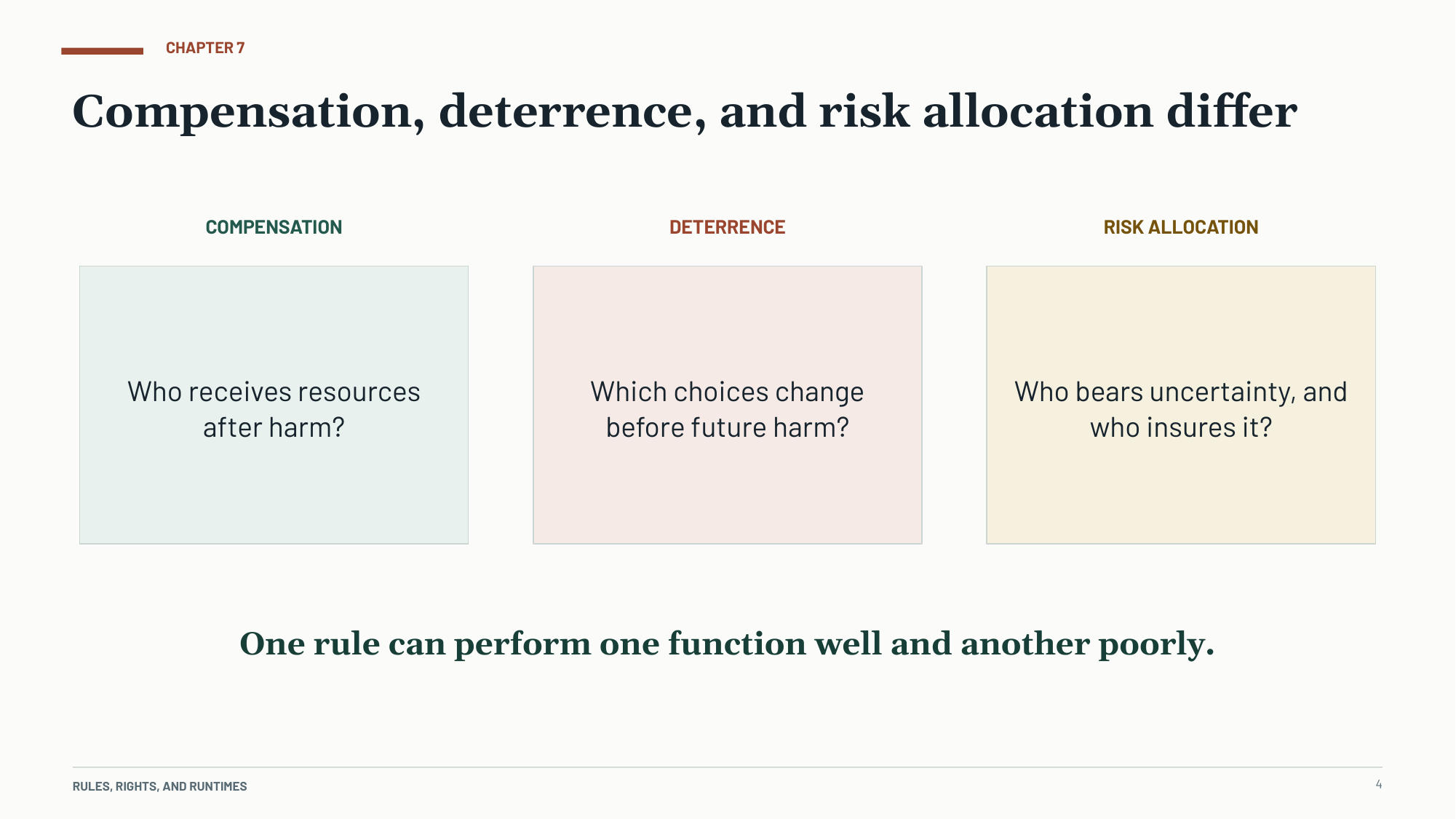

CHAPTER 7

Compensation, deterrence, and risk allocation differ
COMPENSATION
DETERRENCE
RISK ALLOCATION

Who receives resources after harm?
Which choices change before future harm?
Who bears uncertainty, and who insures it?
One rule can perform one function well and another poorly.

4
RULES, RIGHTS, AND RUNTIMES